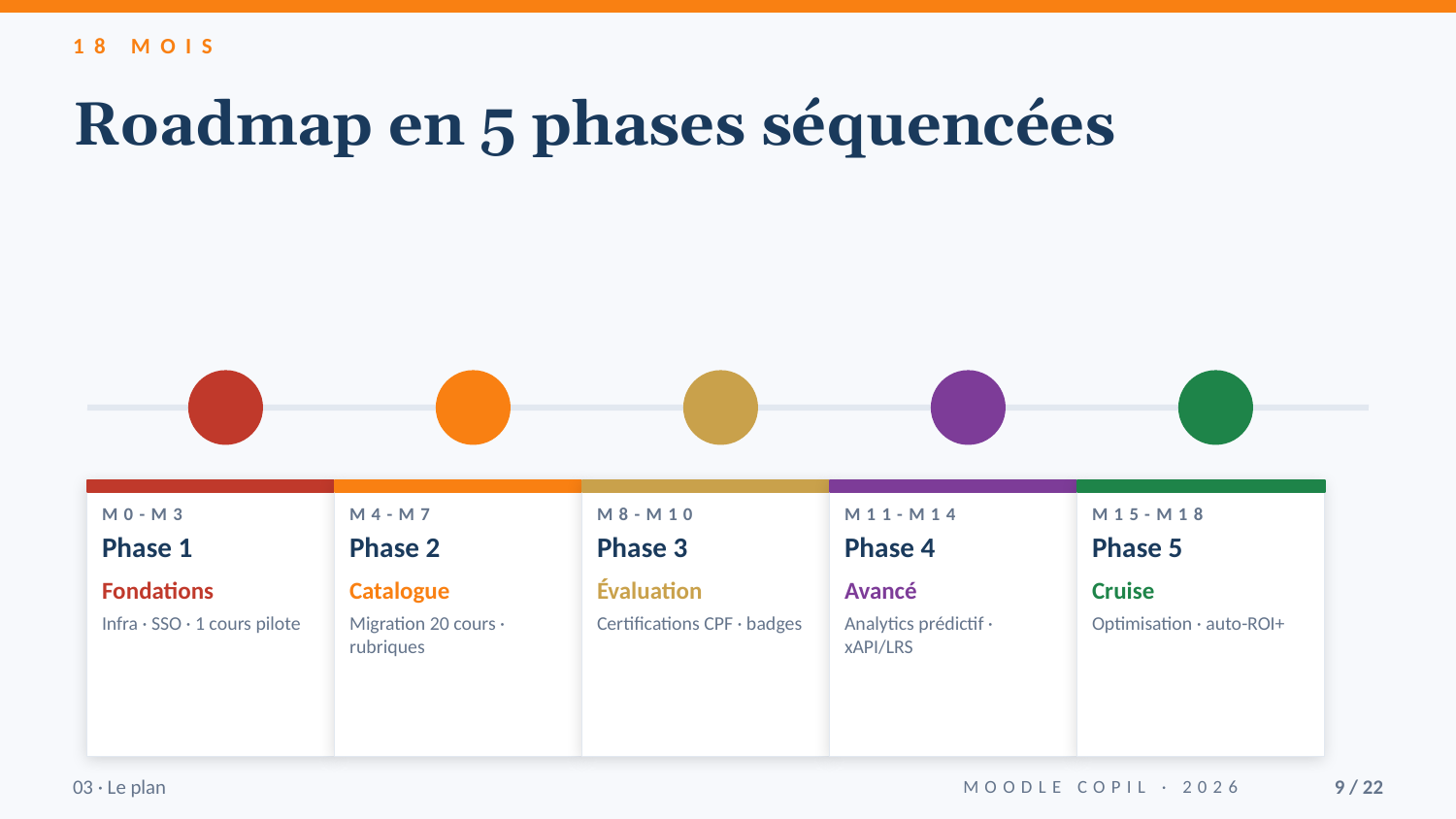

18 MOIS
Roadmap en 5 phases séquencées

M0-M3
M4-M7
M8-M10
M11-M14
M15-M18
Phase 1
Phase 2
Phase 3
Phase 4
Phase 5
Fondations
Catalogue
Évaluation
Avancé
Cruise
Infra · SSO · 1 cours pilote
Migration 20 cours · rubriques
Certifications CPF · badges
Analytics prédictif · xAPI/LRS
Optimisation · auto-ROI+
03 · Le plan
MOODLE COPIL · 2026
9 / 22